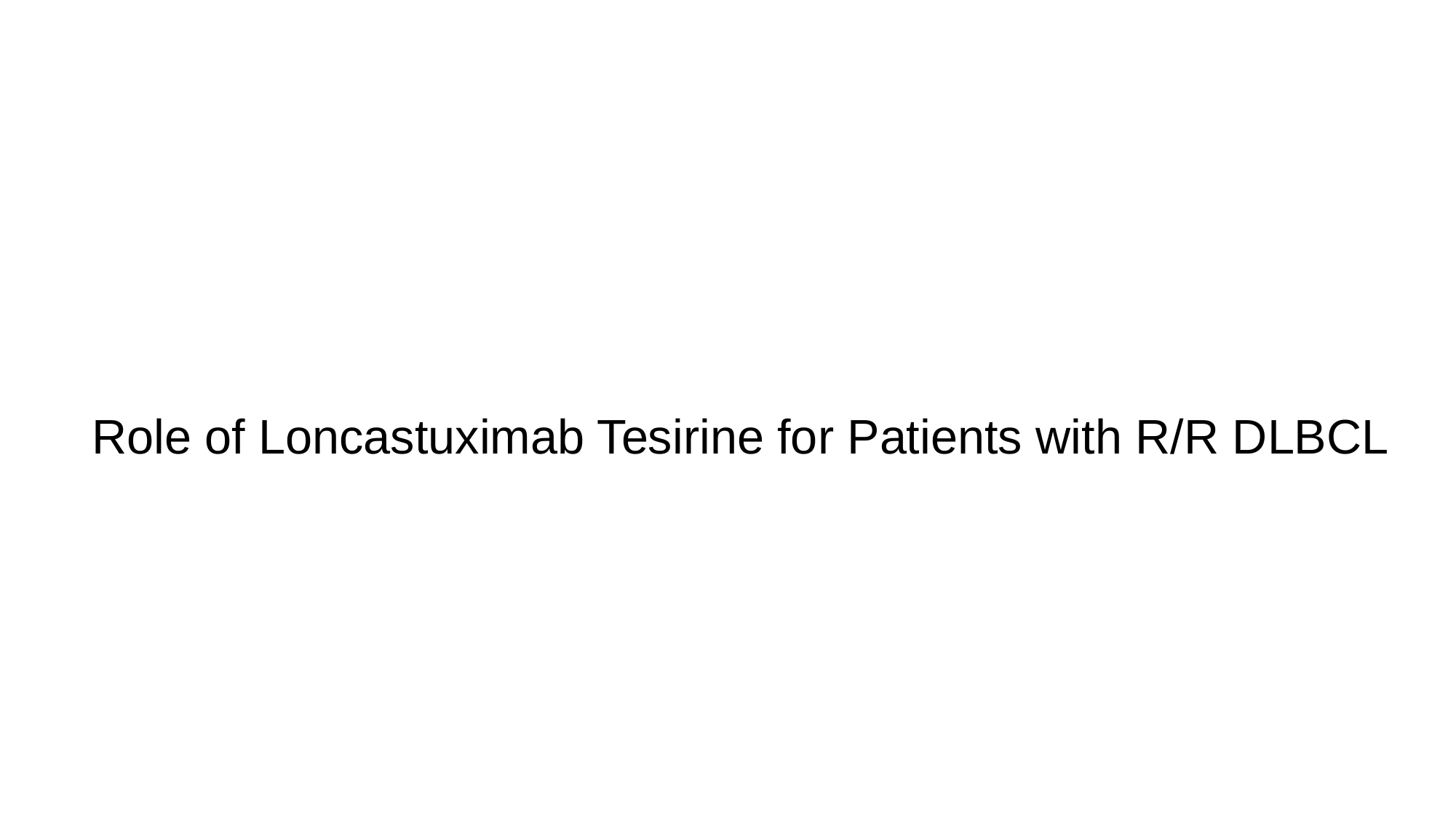

# Role of Loncastuximab Tesirine for Patients with R/R DLBCL